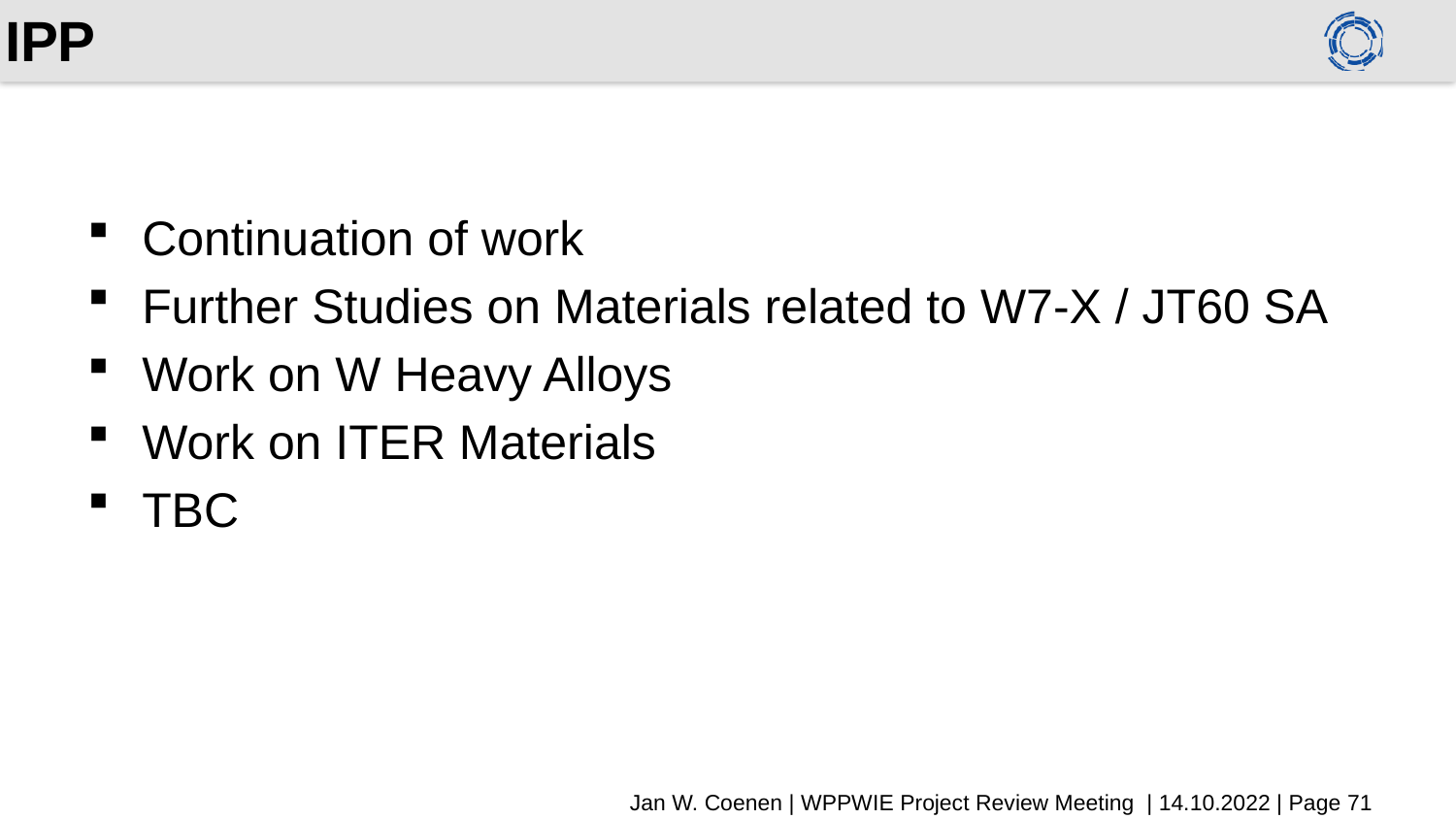

# IPP
Continuation of work
Further Studies on Materials related to W7-X / JT60 SA
Work on W Heavy Alloys
Work on ITER Materials
TBC

Jan W. Coenen | WPPWIE Project Review Meeting  | 14.10.2022 | Page 71